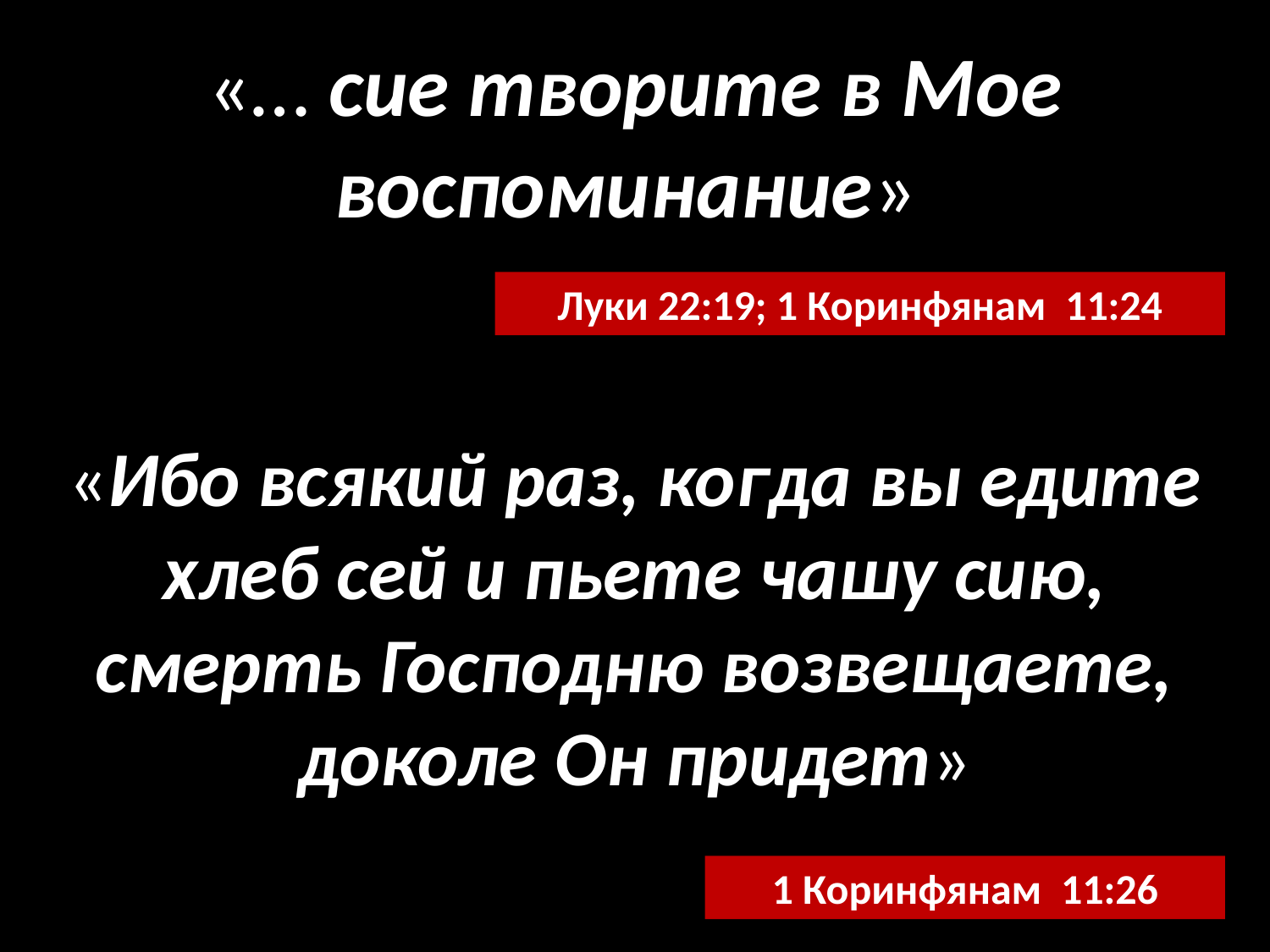

«… сие творите в Мое воспоминание»

«Ибо всякий раз, когда вы едите хлеб сей и пьете чашу сию, смерть Господню возвещаете, доколе Он придет»
Луки 22:19; 1 Коринфянам  11:24
1 Коринфянам  11:26